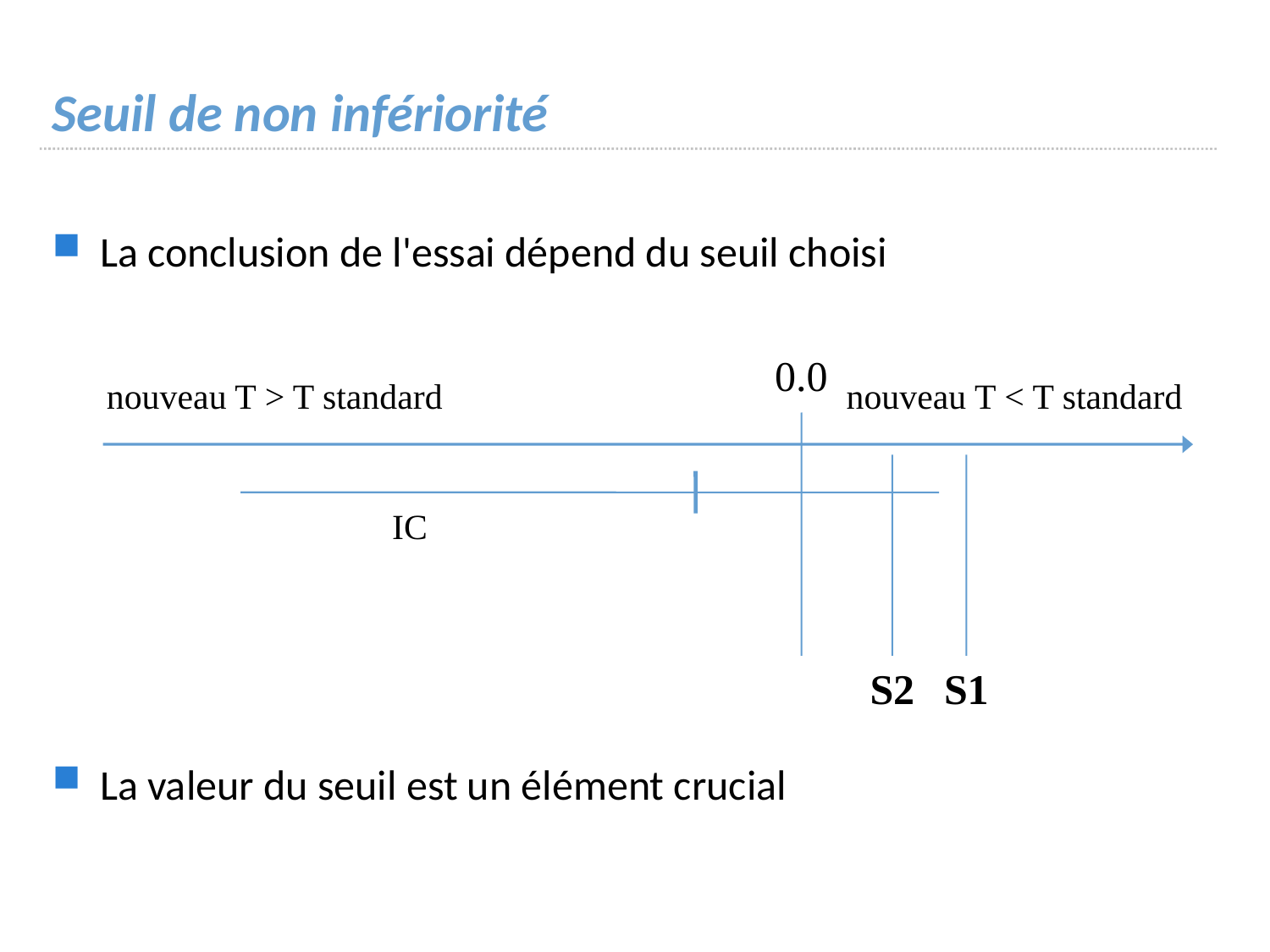

# Seuil de non infériorité
La conclusion de l'essai dépend du seuil choisi

La valeur du seuil est un élément crucial

0.0
nouveau T < T standard
nouveau T > T standard

IC
S2
S1